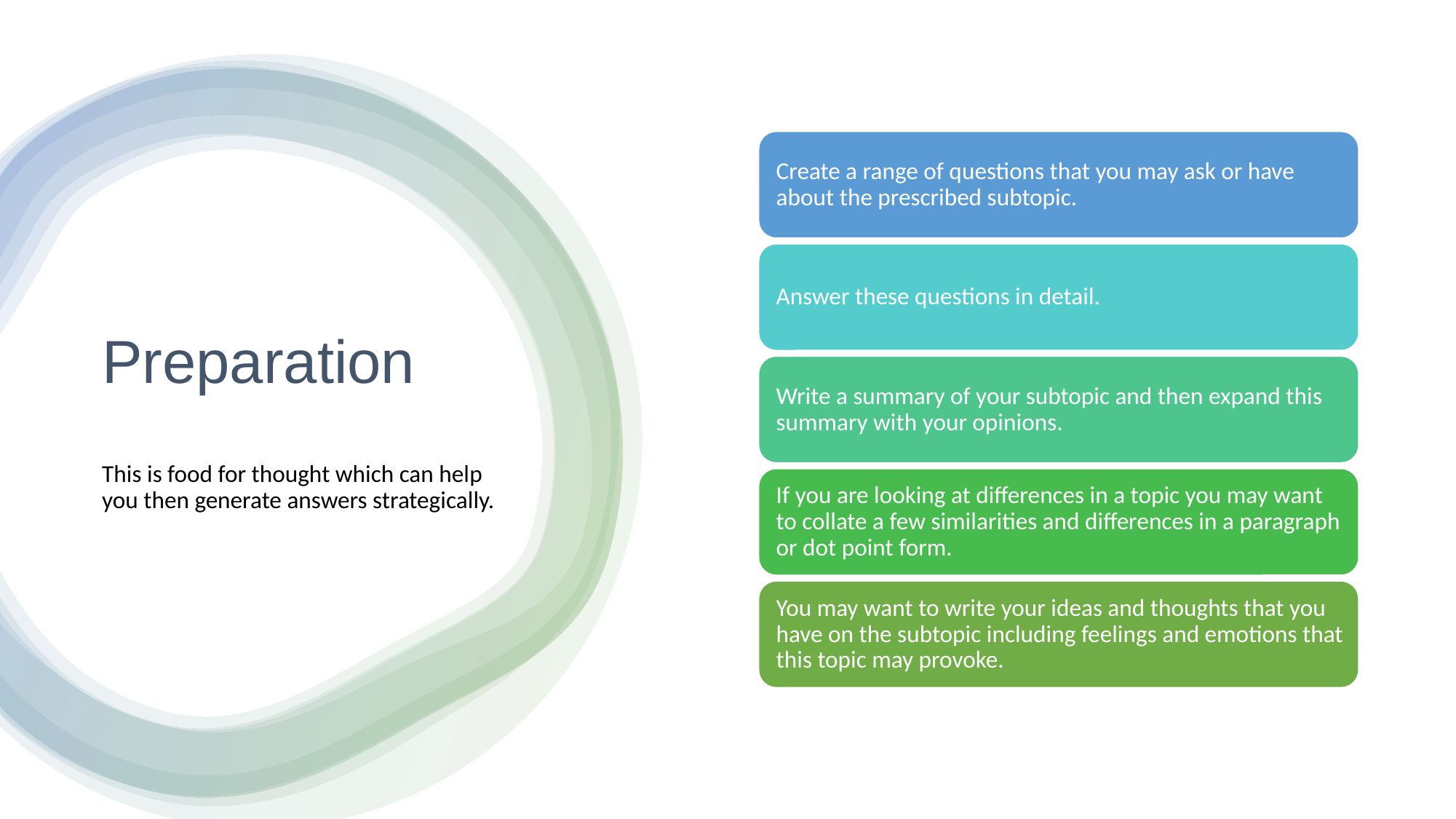

Create a range of questions that you may ask or have about the prescribed subtopic.
Answer these questions in detail.
Write a summary of your subtopic and then expand this summary with your opinions.
If you are looking at differences in a topic you may want to collate a few similarities and differences in a paragraph or dot point form.
You may want to write your ideas and thoughts that you have on the subtopic including feelings and emotions that this topic may provoke.
# Preparation This is food for thought which can help you then generate answers strategically.